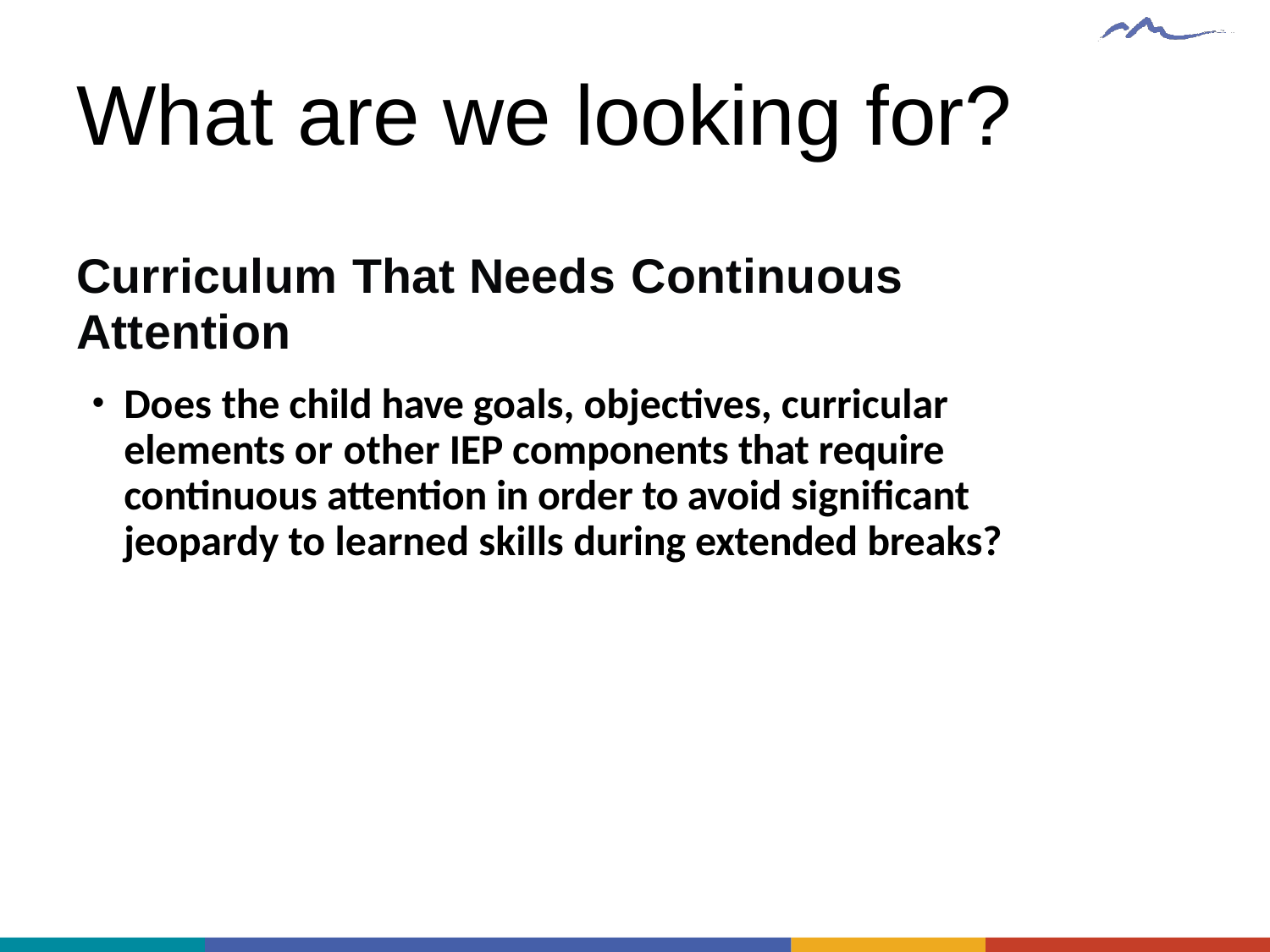

# What are we looking for?
Curriculum That Needs Continuous
Attention
Does the child have goals, objectives, curricular  elements or other IEP components that require  continuous attention in order to avoid significant  jeopardy to learned skills during extended breaks?